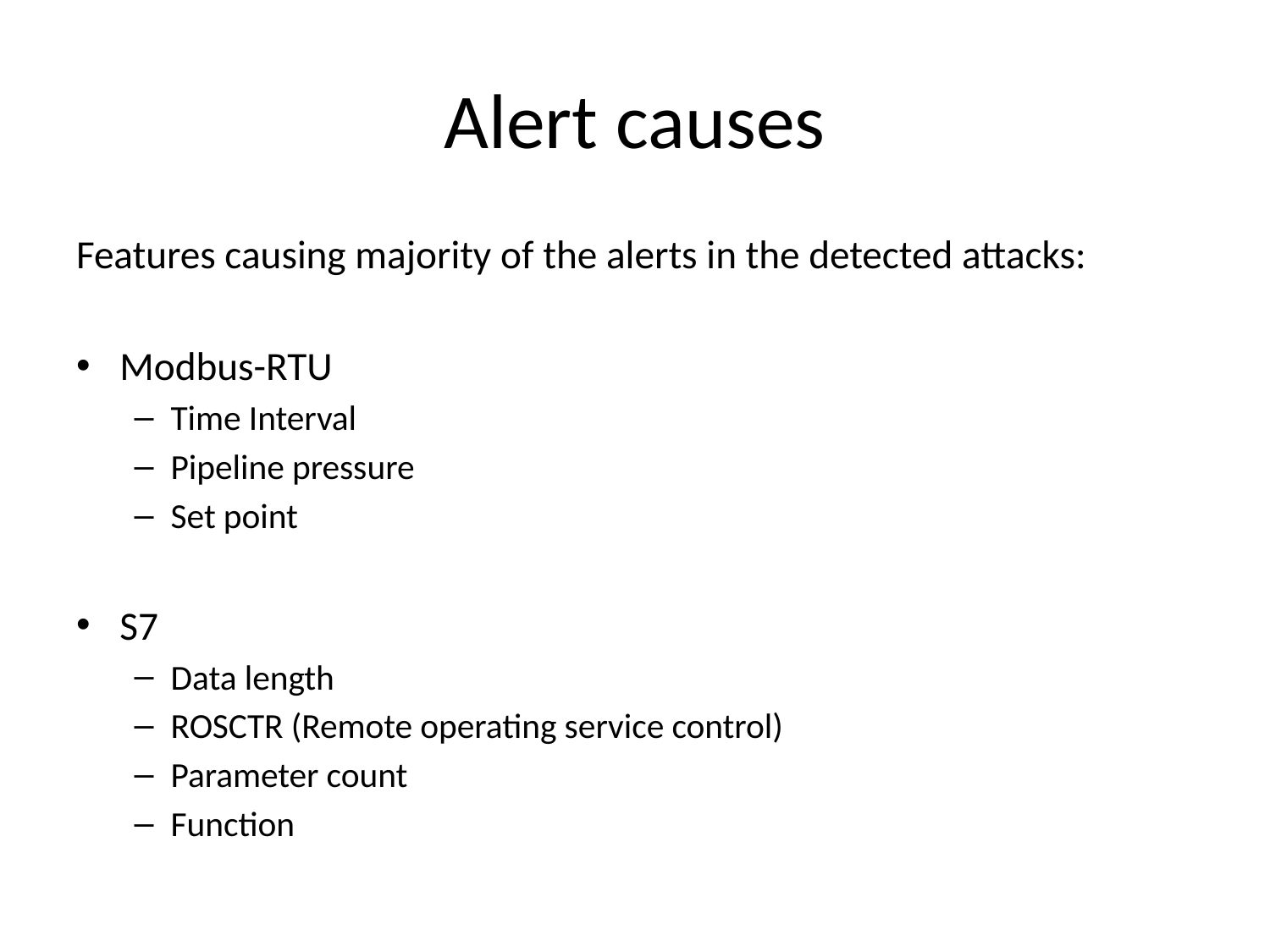

# Alert causes
Features causing majority of the alerts in the detected attacks:

Modbus-RTU
Time Interval
Pipeline pressure
Set point

S7
Data length
ROSCTR (Remote operating service control)
Parameter count
Function